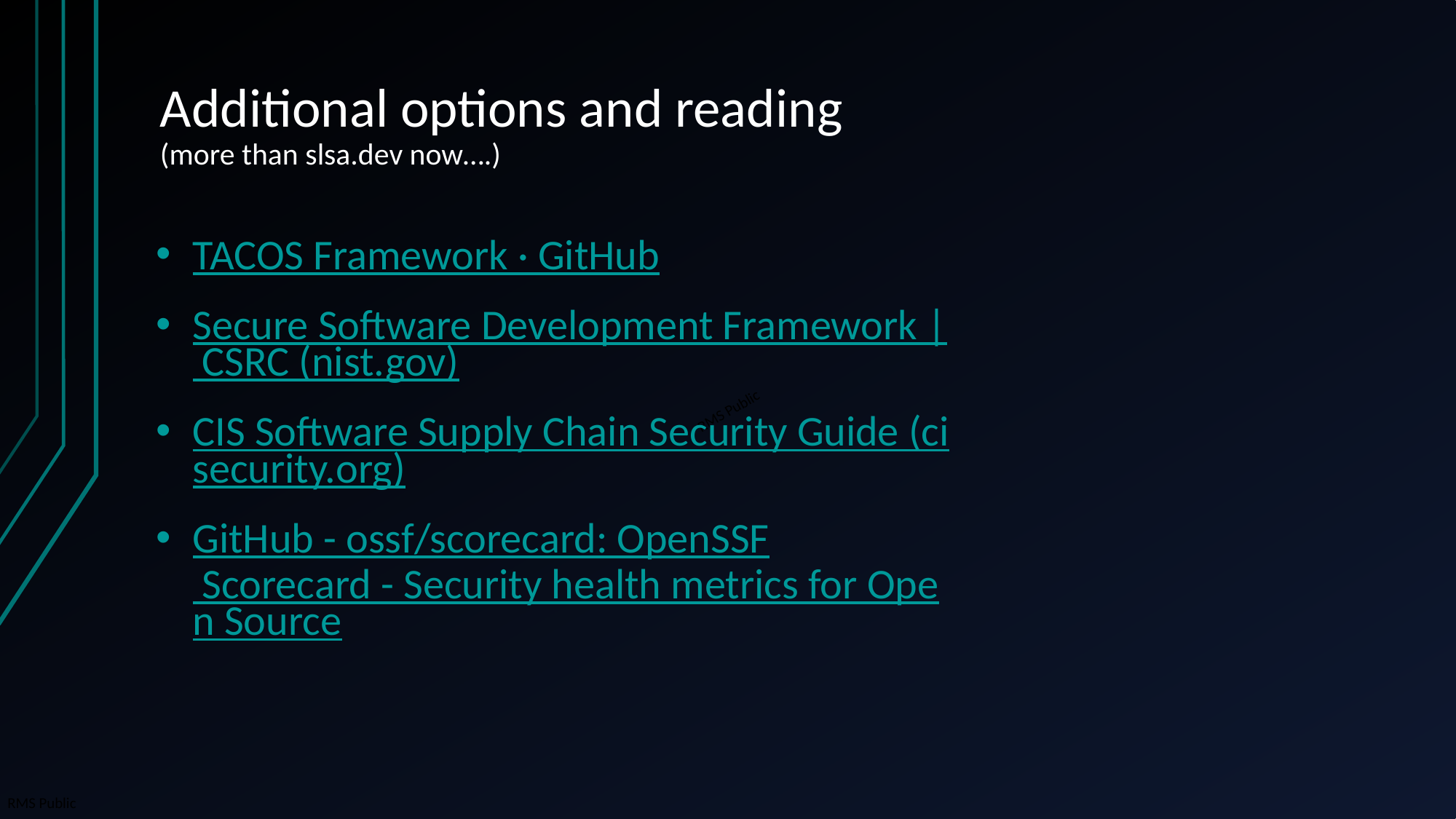

# Additional options and reading (more than slsa.dev now….)
TACOS Framework · GitHub
Secure Software Development Framework | CSRC (nist.gov)
CIS Software Supply Chain Security Guide (cisecurity.org)
GitHub - ossf/scorecard: OpenSSF Scorecard - Security health metrics for Open Source